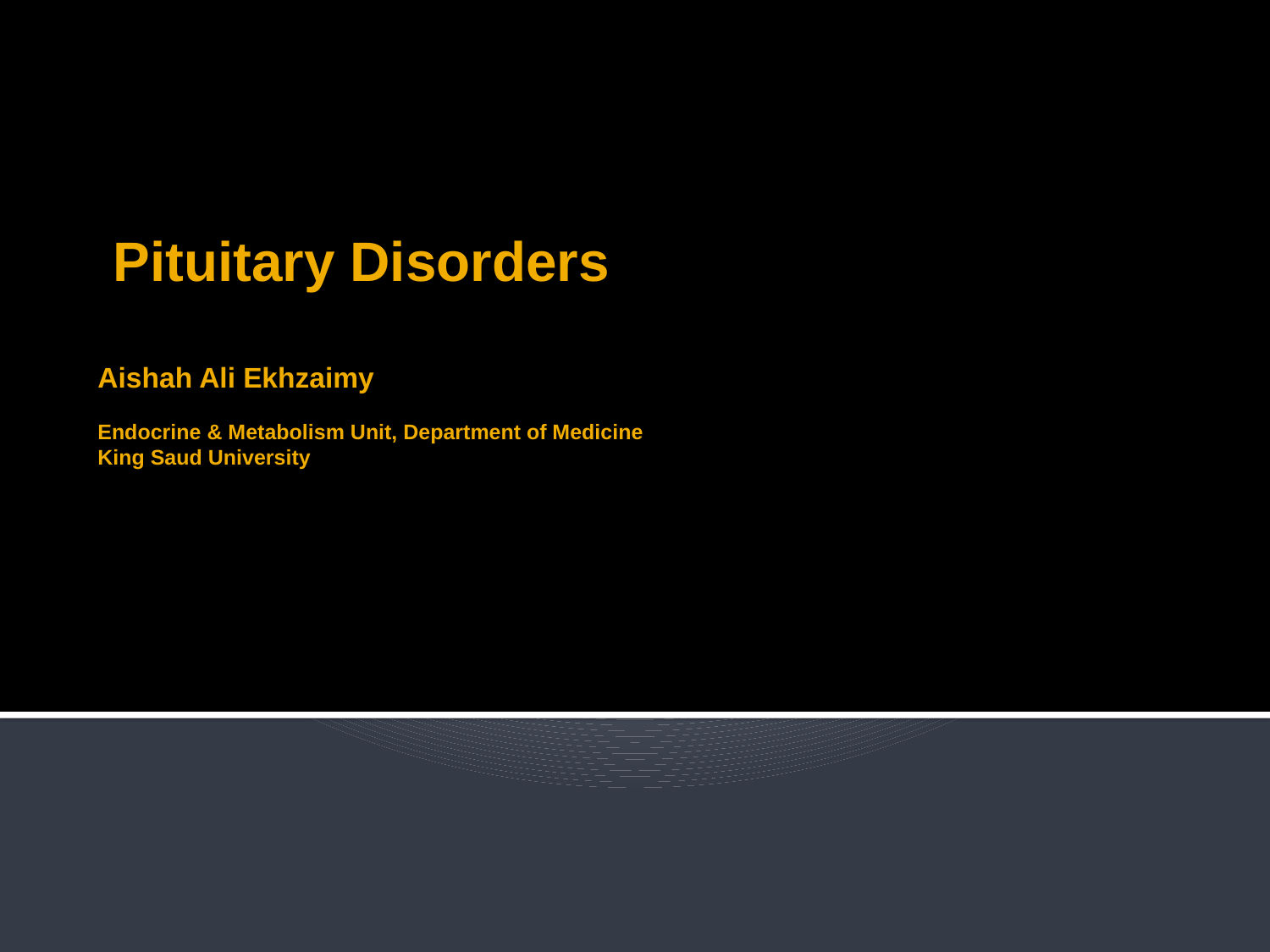

# Pituitary Disorders Aishah Ali Ekhzaimy Endocrine & Metabolism Unit, Department of Medicine King Saud University